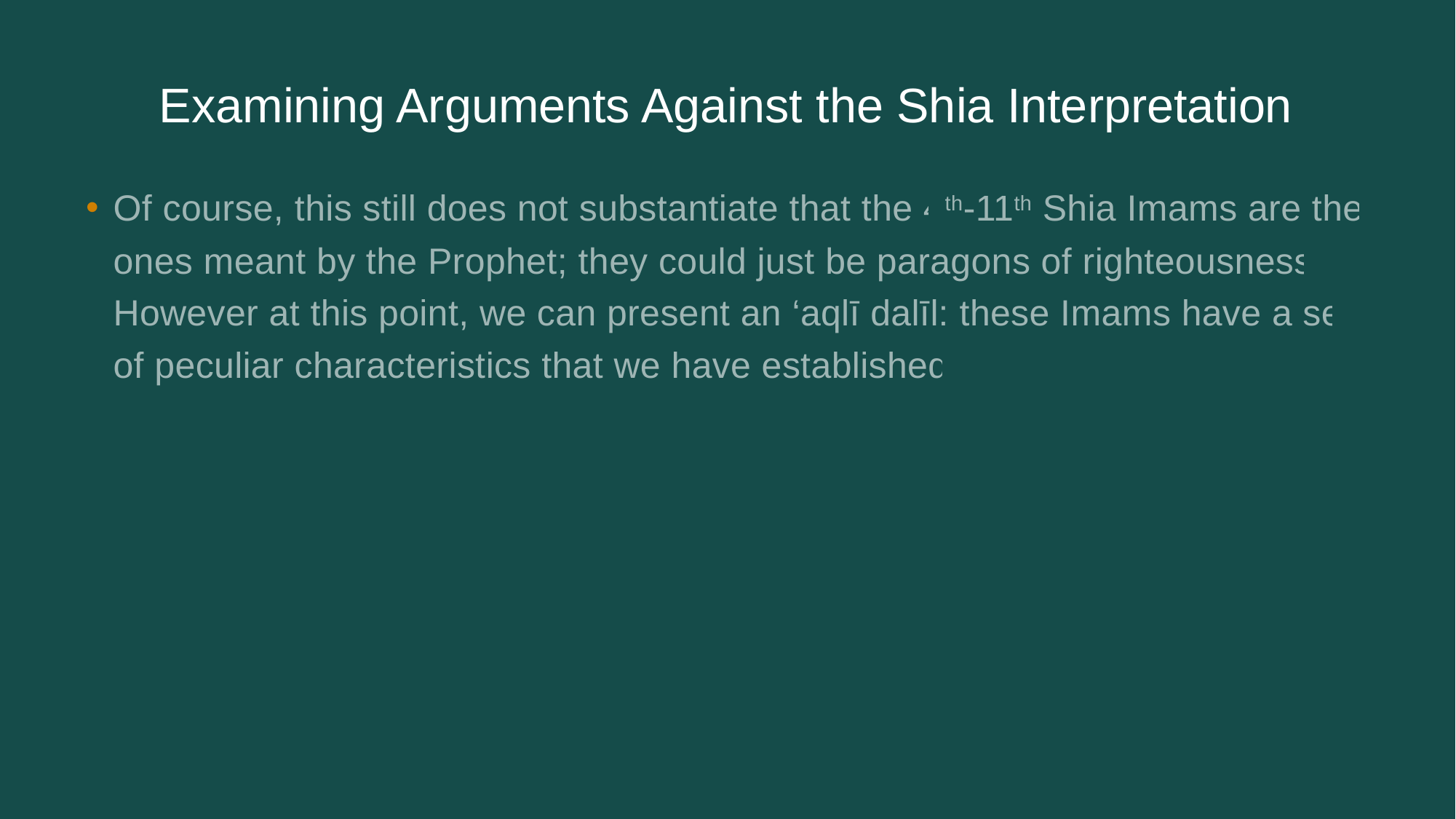

# Examining Arguments Against the Shia Interpretation
Of course, this still does not substantiate that the 4th-11th Shia Imams are the ones meant by the Prophet; they could just be paragons of righteousness. However at this point, we can present an ‘aqlī dalīl: these Imams have a set of peculiar characteristics that we have established: